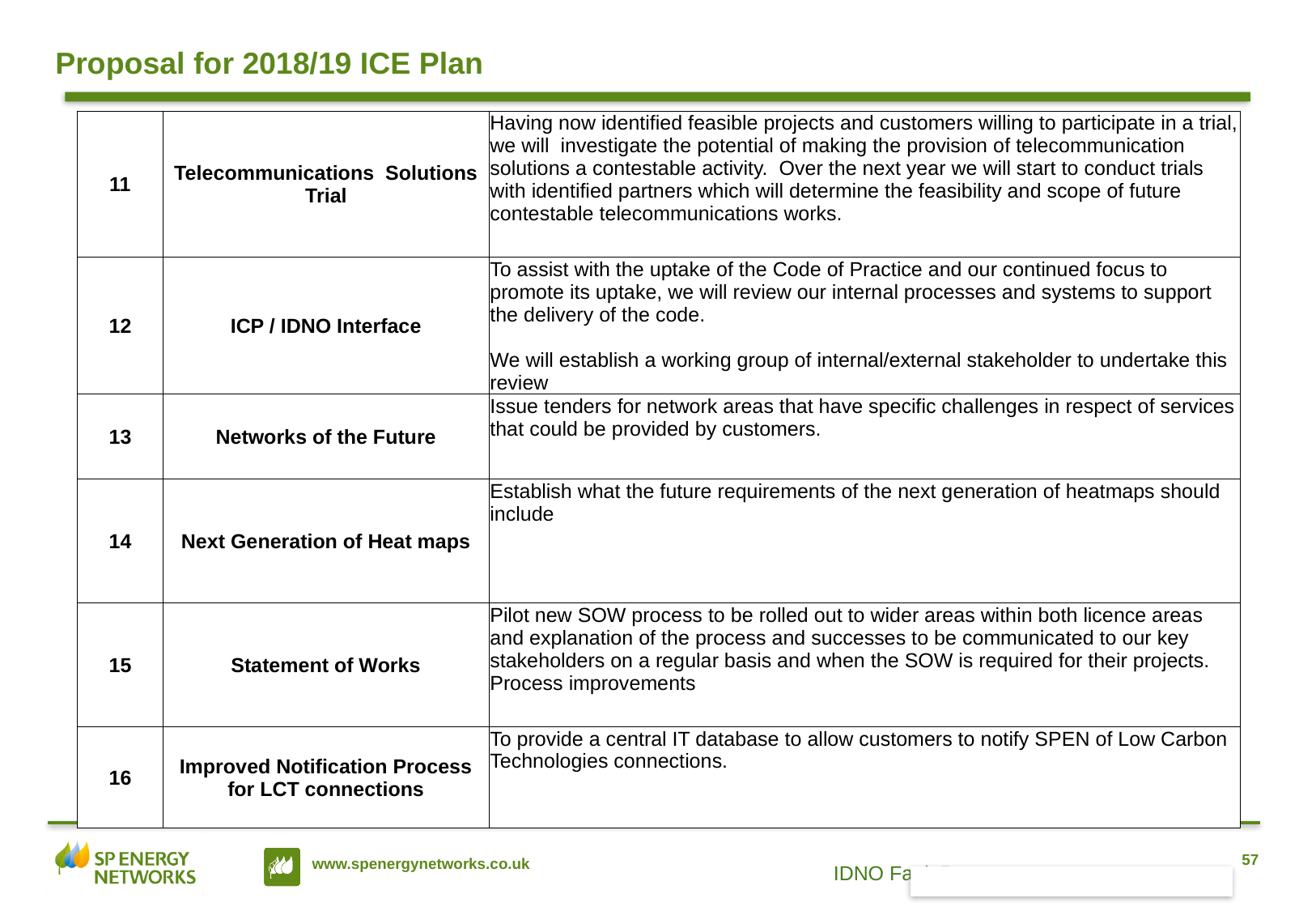

# Proposal for 2018/19 ICE Plan

| 11 | Telecommunications Solutions Trial | Having now identified feasible projects and customers willing to participate in a trial, we will investigate the potential of making the provision of telecommunication solutions a contestable activity. Over the next year we will start to conduct trials with identified partners which will determine the feasibility and scope of future contestable telecommunications works. |
| --- | --- | --- |
| 12 | ICP / IDNO Interface | To assist with the uptake of the Code of Practice and our continued focus to promote its uptake, we will review our internal processes and systems to support the delivery of the code. We will establish a working group of internal/external stakeholder to undertake this review |
| 13 | Networks of the Future | Issue tenders for network areas that have specific challenges in respect of services that could be provided by customers. |
| 14 | Next Generation of Heat maps | Establish what the future requirements of the next generation of heatmaps should include |
| 15 | Statement of Works | Pilot new SOW process to be rolled out to wider areas within both licence areas and explanation of the process and successes to be communicated to our key stakeholders on a regular basis and when the SOW is required for their projects. Process improvements |
| 16 | Improved Notification Process for LCT connections | To provide a central IT database to allow customers to notify SPEN of Low Carbon Technologies connections. |

57